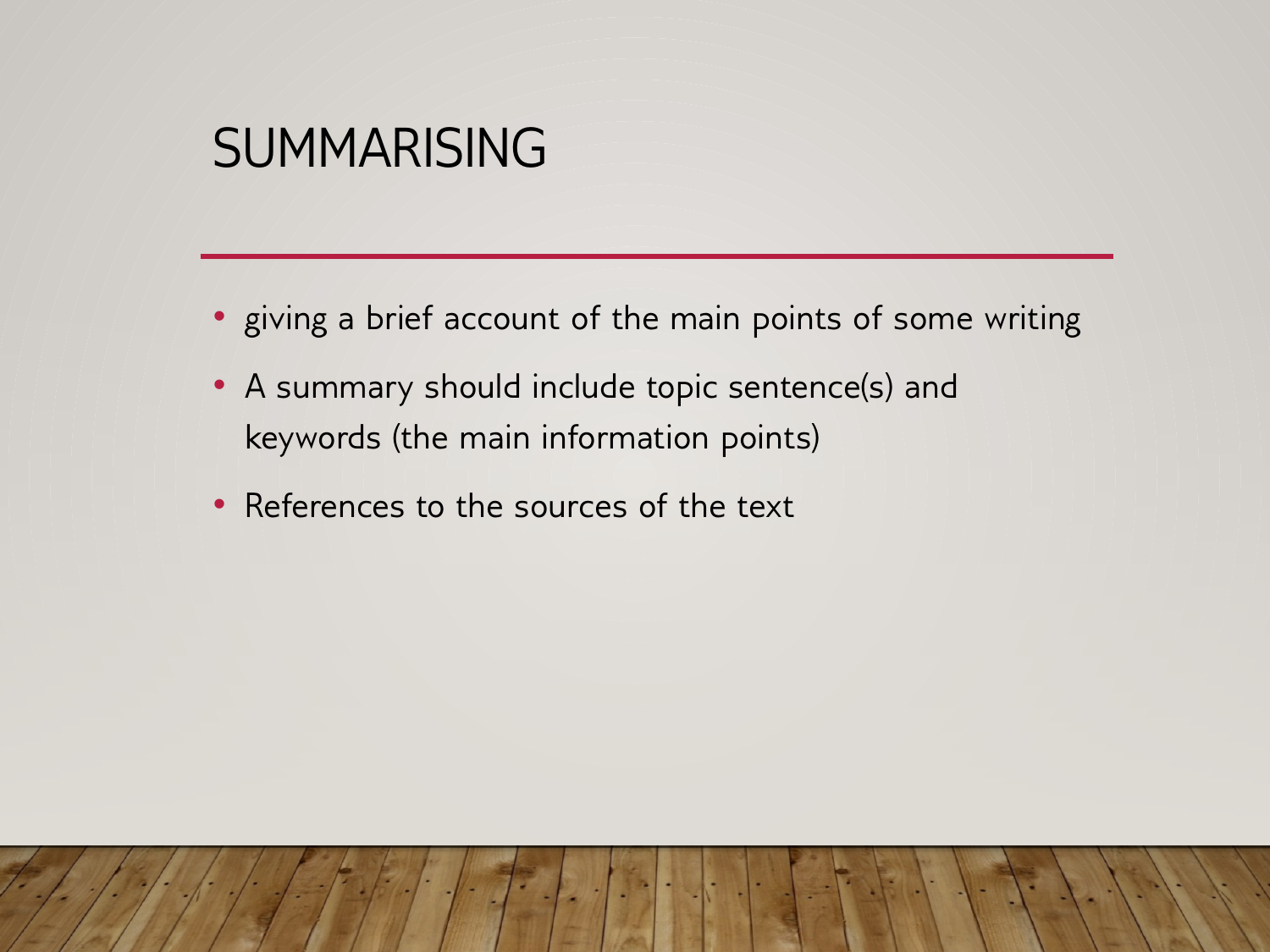

# Summarising
giving a brief account of the main points of some writing
A summary should include topic sentence(s) and keywords (the main information points)
References to the sources of the text